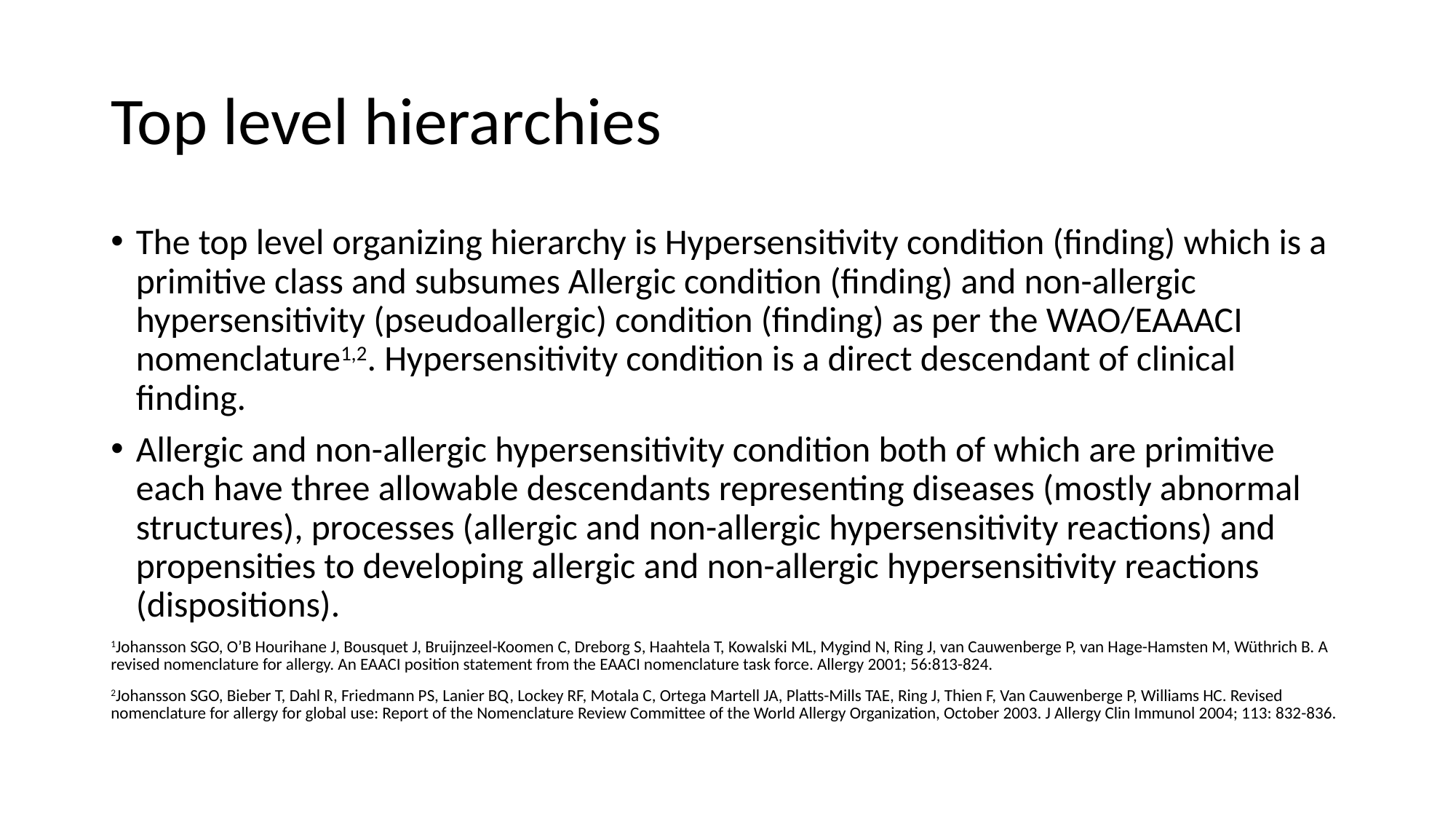

# Top level hierarchies
The top level organizing hierarchy is Hypersensitivity condition (finding) which is a primitive class and subsumes Allergic condition (finding) and non-allergic hypersensitivity (pseudoallergic) condition (finding) as per the WAO/EAAACI nomenclature1,2. Hypersensitivity condition is a direct descendant of clinical finding.
Allergic and non-allergic hypersensitivity condition both of which are primitive each have three allowable descendants representing diseases (mostly abnormal structures), processes (allergic and non-allergic hypersensitivity reactions) and propensities to developing allergic and non-allergic hypersensitivity reactions (dispositions).
1Johansson SGO, O’B Hourihane J, Bousquet J, Bruijnzeel-Koomen C, Dreborg S, Haahtela T, Kowalski ML, Mygind N, Ring J, van Cauwenberge P, van Hage-Hamsten M, Wüthrich B. A revised nomenclature for allergy. An EAACI position statement from the EAACI nomenclature task force. Allergy 2001; 56:813-824.
2Johansson SGO, Bieber T, Dahl R, Friedmann PS, Lanier BQ, Lockey RF, Motala C, Ortega Martell JA, Platts-Mills TAE, Ring J, Thien F, Van Cauwenberge P, Williams HC. Revised nomenclature for allergy for global use: Report of the Nomenclature Review Committee of the World Allergy Organization, October 2003. J Allergy Clin Immunol 2004; 113: 832-836.